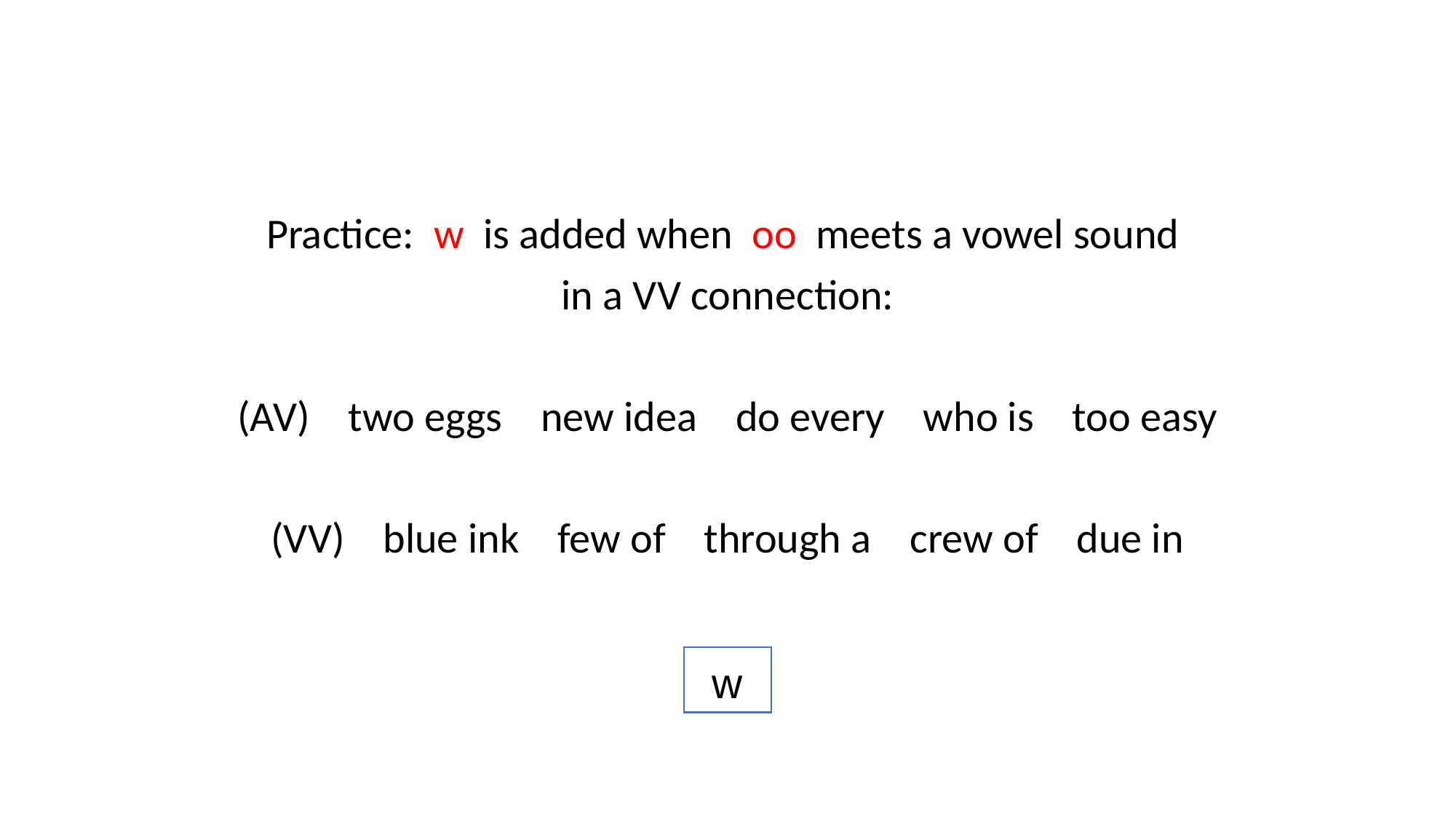

Practice:  w  is added when  oo  meets a vowel sound
in a VV connection:

    two eggs    new idea    do every    who is    too easy

(VV)    blue ink    few of    through a    crew of    due in

w